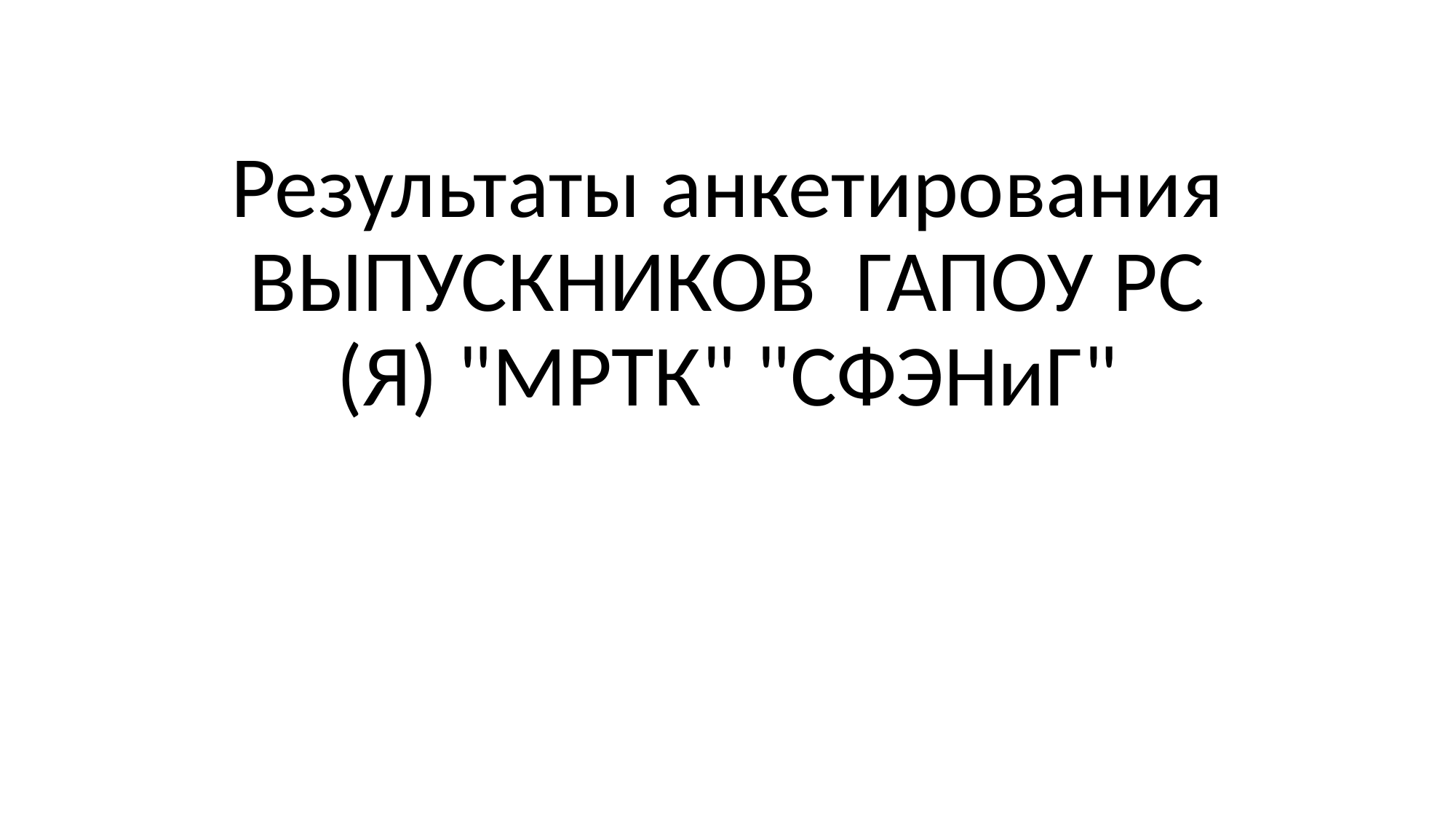

# Результаты анкетирования ВЫПУСКНИКОВ  ГАПОУ РС (Я) "МРТК" "СФЭНиГ"